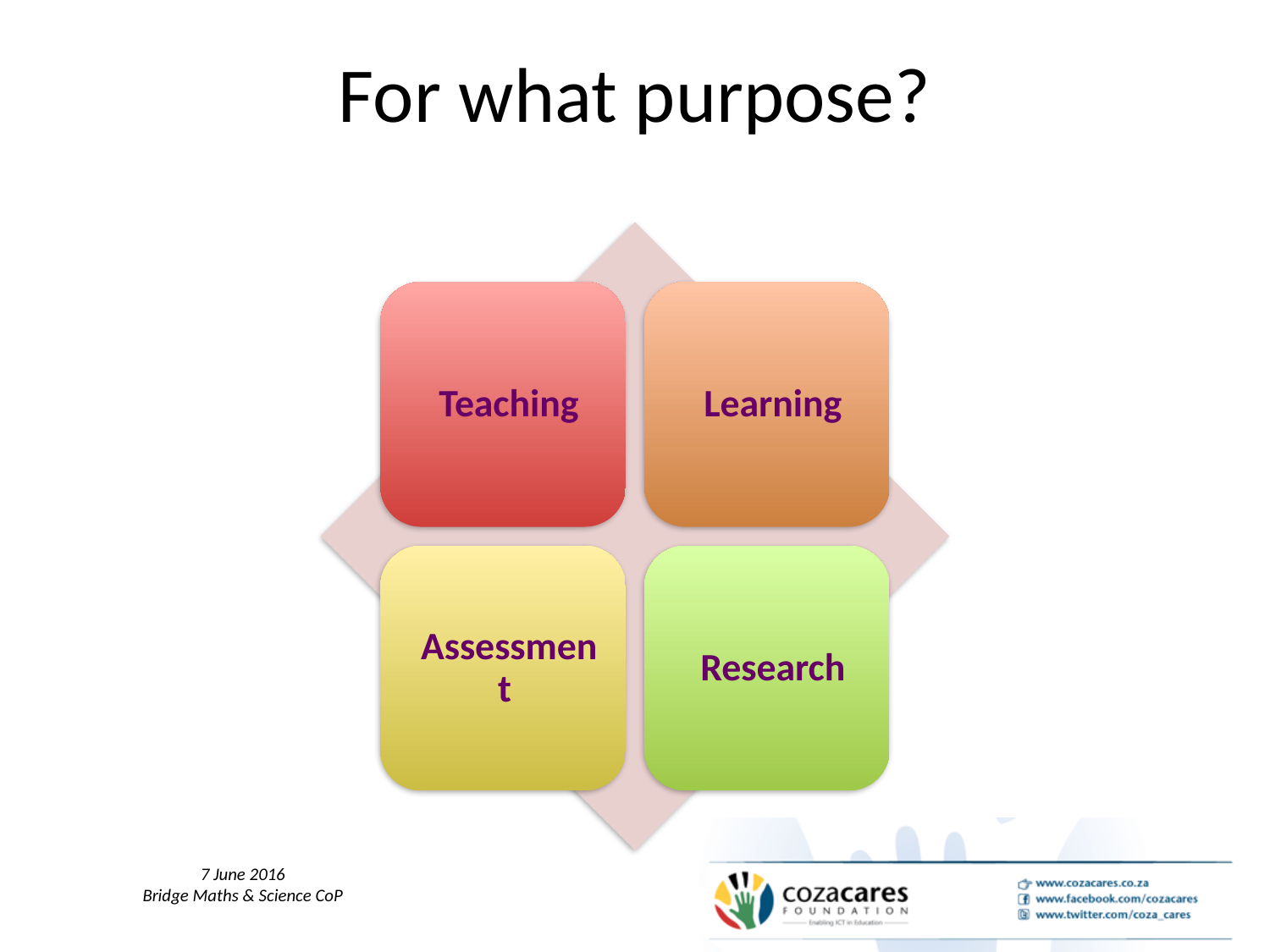

# For what purpose?
Teaching
Learning
Assessment
Research

7 June 2016
Bridge Maths & Science CoP